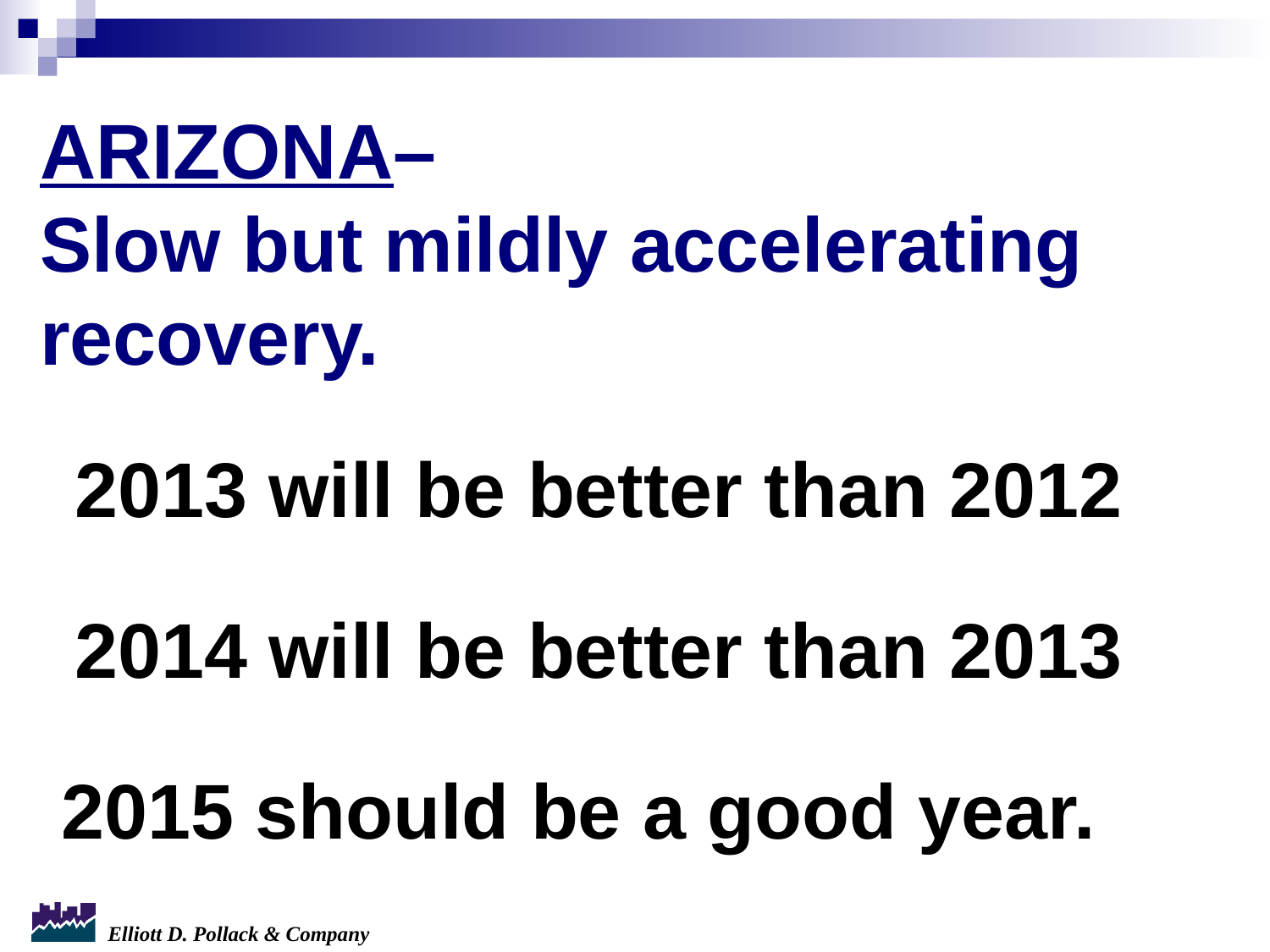

ARIZONA–
Slow but mildly accelerating recovery.

2013 will be better than 2012

2014 will be better than 2013
 2015 should be a good year.